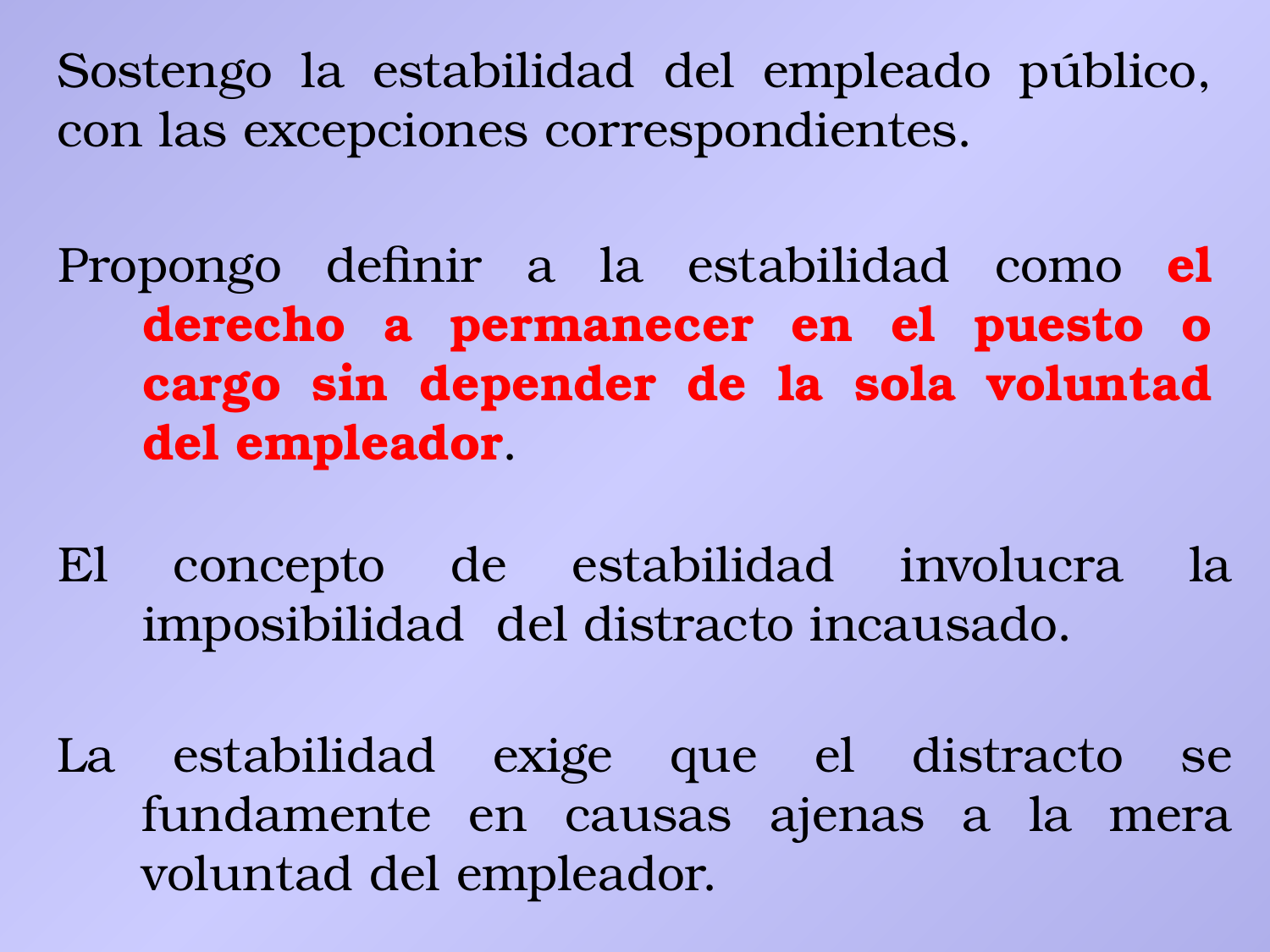

Sostengo la estabilidad del empleado público, con las excepciones correspondientes.

Propongo definir a la estabilidad como el derecho a permanecer en el puesto o cargo sin depender de la sola voluntad del empleador.
El concepto de estabilidad involucra la imposibilidad  del distracto incausado.
La estabilidad exige que el distracto se fundamente en causas ajenas a la mera voluntad del empleador.